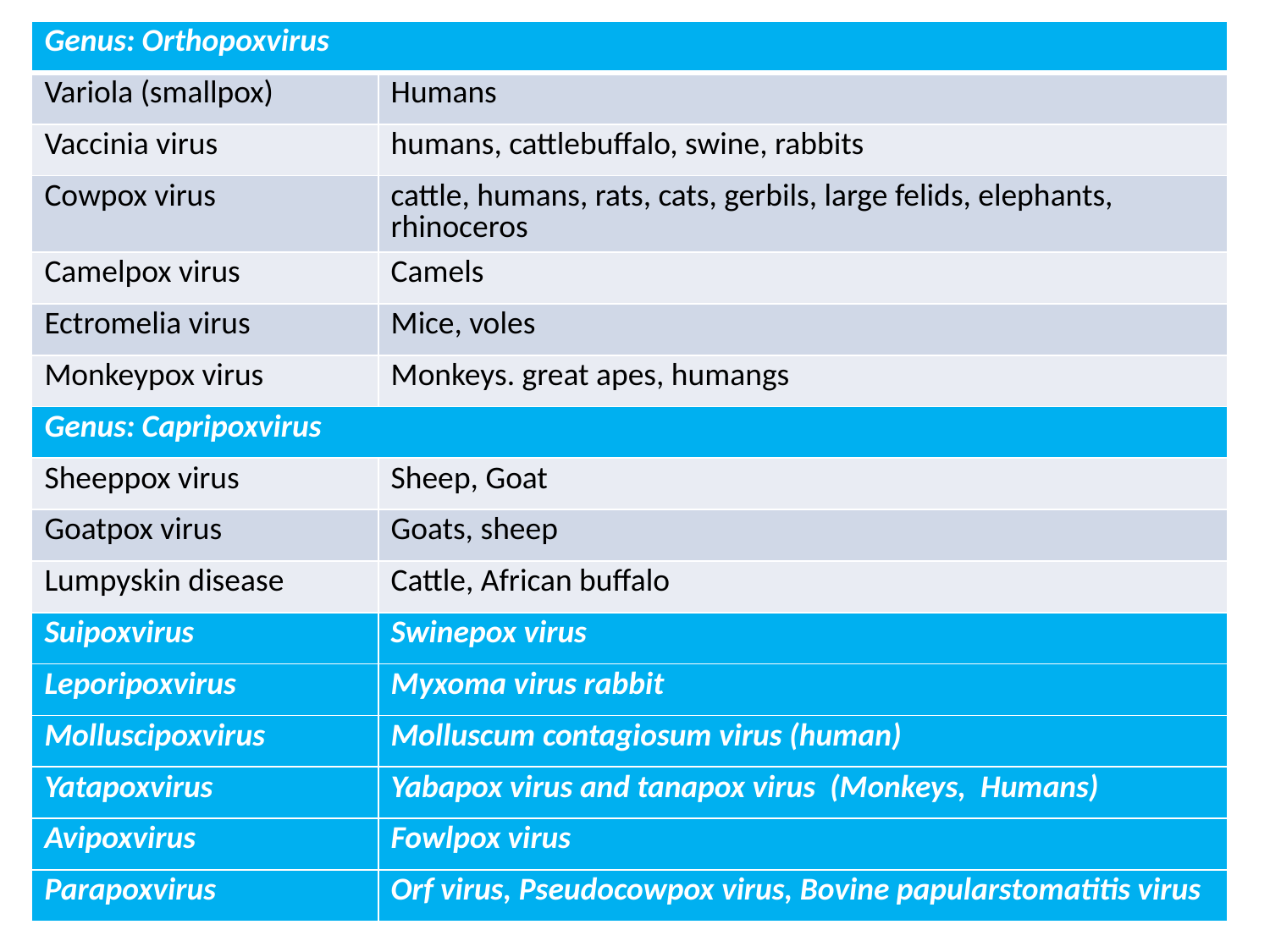

| Genus: Orthopoxvirus |  |
| --- | --- |
| Variola (smallpox) | Humans |
| Vaccinia virus | humans, cattlebuffalo, swine, rabbits |
| Cowpox virus | cattle, humans, rats, cats, gerbils, large felids, elephants, rhinoceros |
| Camelpox virus | Camels |
| Ectromelia virus | Mice, voles |
| Monkeypox virus | Monkeys. great apes, humangs |
| Genus: Capripoxvirus |  |
| Sheeppox virus | Sheep, Goat |
| Goatpox virus | Goats, sheep |
| Lumpyskin disease | Cattle, African buffalo |
| Suipoxvirus | Swinepox virus |
| Leporipoxvirus | Myxoma virus rabbit |
| Molluscipoxvirus | Molluscum contagiosum virus (human) |
| Yatapoxvirus | Yabapox virus and tanapox virus (Monkeys, Humans) |
| Avipoxvirus | Fowlpox virus |
| Parapoxvirus | Orf virus, Pseudocowpox virus, Bovine papularstomatitis virus |